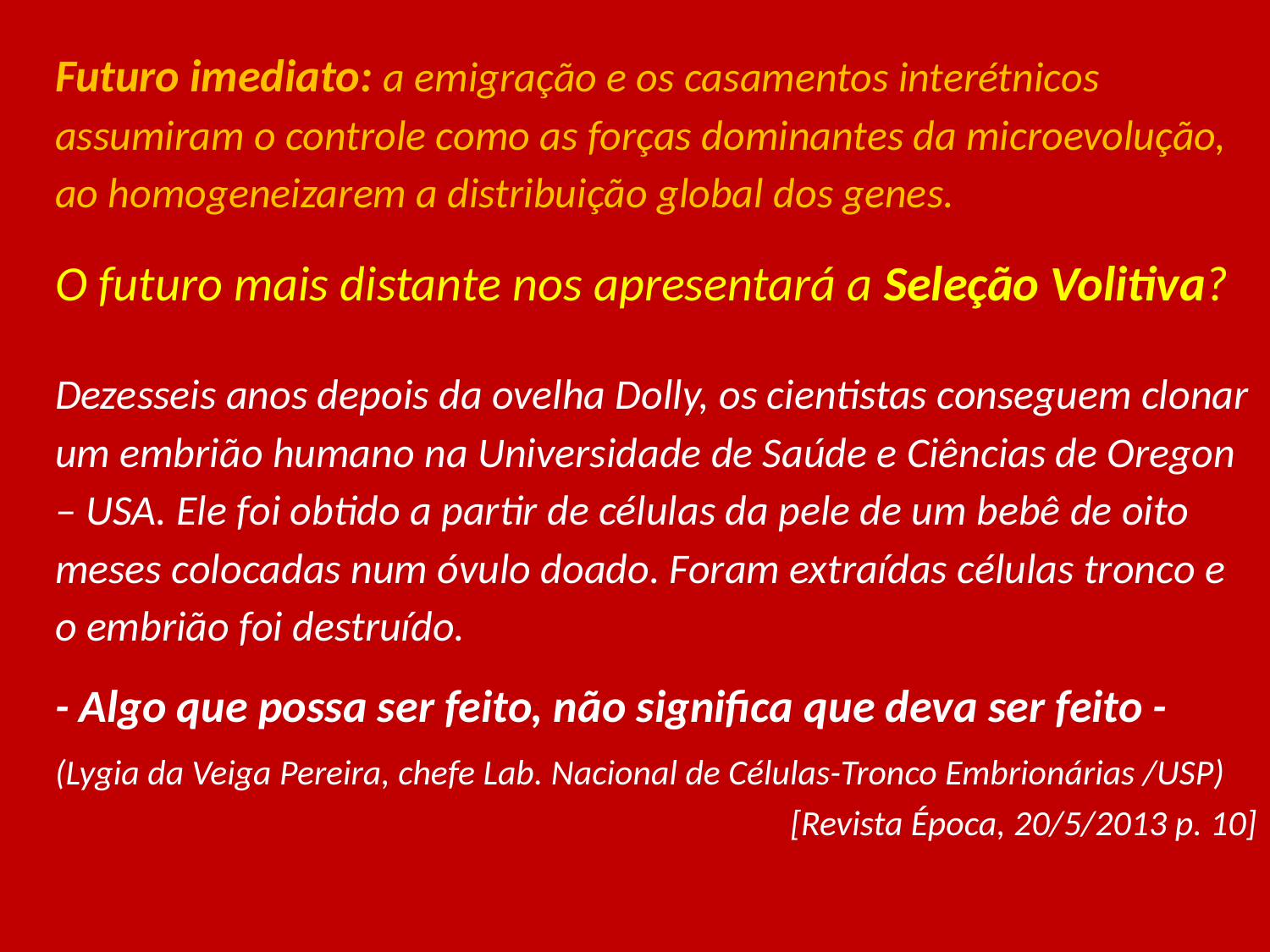

Futuro imediato: a emigração e os casamentos interétnicos assumiram o controle como as forças dominantes da microevolução, ao homogeneizarem a distribuição global dos genes.

O futuro mais distante nos apresentará a Seleção Volitiva?

Dezesseis anos depois da ovelha Dolly, os cientistas conseguem clonar um embrião humano na Universidade de Saúde e Ciências de Oregon – USA. Ele foi obtido a partir de células da pele de um bebê de oito meses colocadas num óvulo doado. Foram extraídas células tronco e o embrião foi destruído.

- Algo que possa ser feito, não significa que deva ser feito -
(Lygia da Veiga Pereira, chefe Lab. Nacional de Células-Tronco Embrionárias /USP)
[Revista Época, 20/5/2013 p. 10]

#